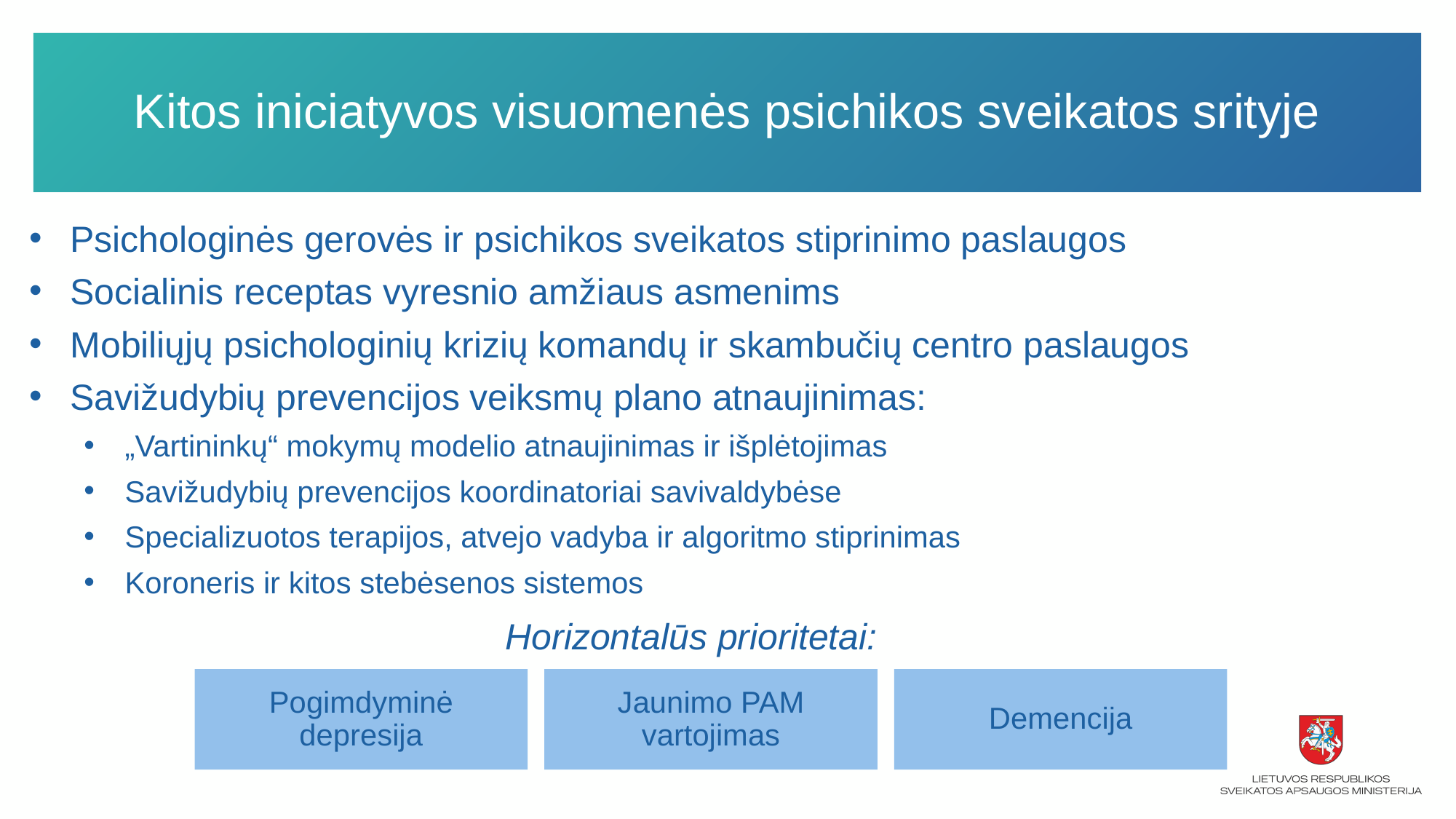

# Kitos iniciatyvos visuomenės psichikos sveikatos srityje
Psichologinės gerovės ir psichikos sveikatos stiprinimo paslaugos
Socialinis receptas vyresnio amžiaus asmenims
Mobiliųjų psichologinių krizių komandų ir skambučių centro paslaugos
Savižudybių prevencijos veiksmų plano atnaujinimas:
„Vartininkų“ mokymų modelio atnaujinimas ir išplėtojimas
Savižudybių prevencijos koordinatoriai savivaldybėse
Specializuotos terapijos, atvejo vadyba ir algoritmo stiprinimas
Koroneris ir kitos stebėsenos sistemos
Horizontalūs prioritetai:
Pogimdyminė depresija
Jaunimo PAM vartojimas
Demencija